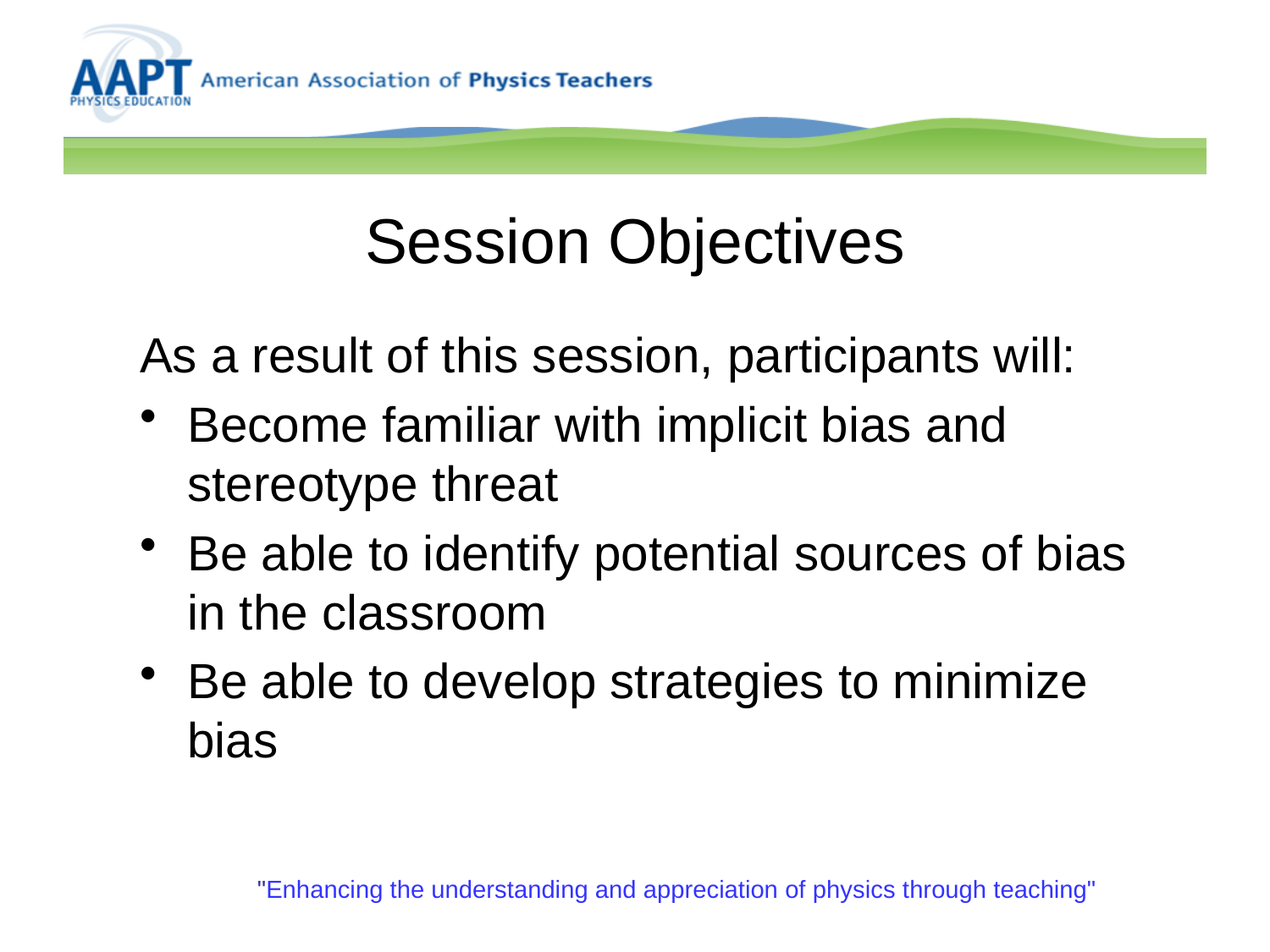

# Session Objectives
As a result of this session, participants will:
Become familiar with implicit bias and stereotype threat
Be able to identify potential sources of bias in the classroom
Be able to develop strategies to minimize bias
"Enhancing the understanding and appreciation of physics through teaching"